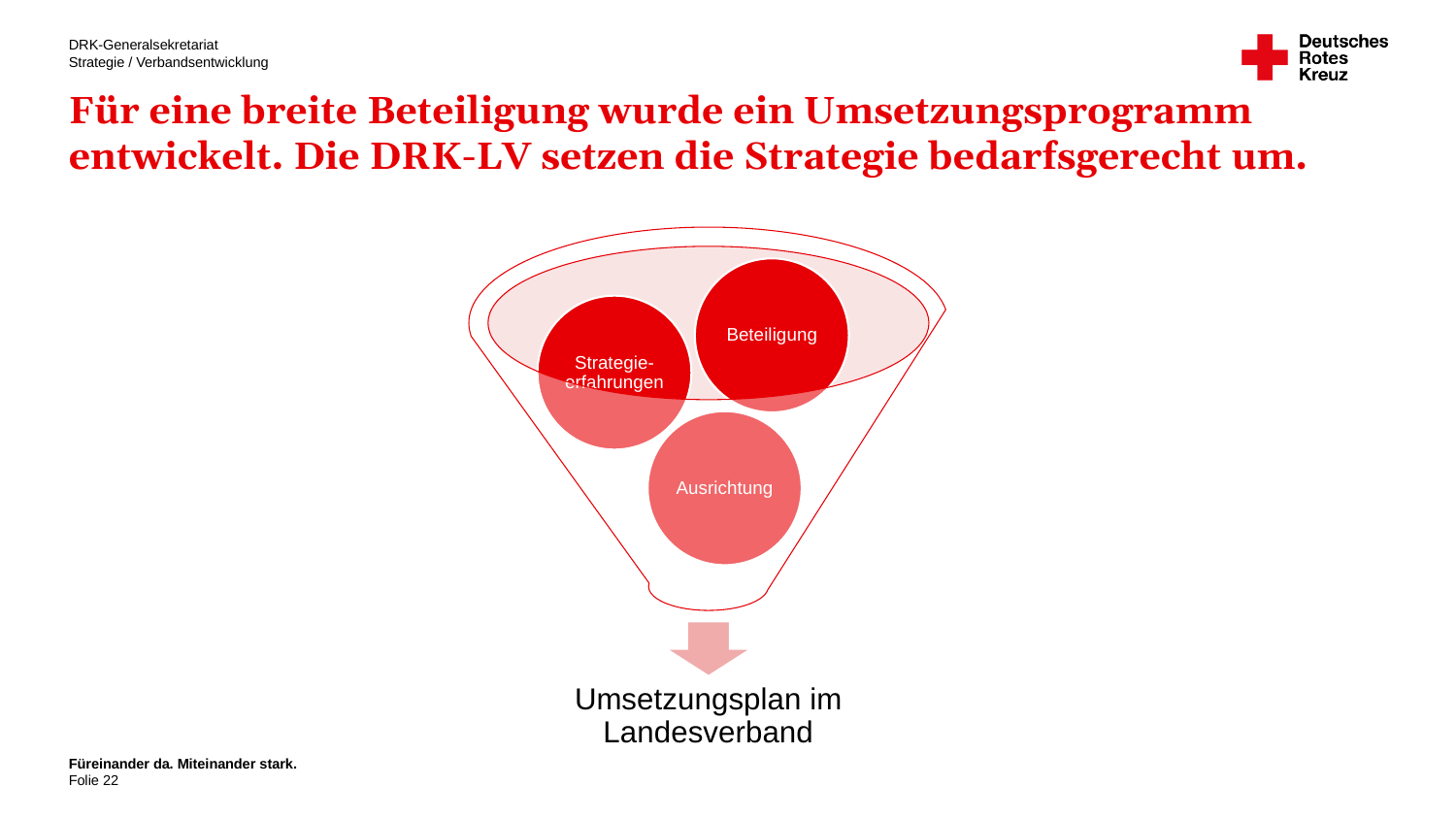

# Für eine breite Beteiligung wurde ein Umsetzungsprogramm entwickelt. Die DRK-LV setzen die Strategie bedarfsgerecht um.
Umsetzungsplan im Landesverband
Ausrichtung
Strategie-erfahrungen
Beteiligung
Füreinander da. Miteinander stark.
22